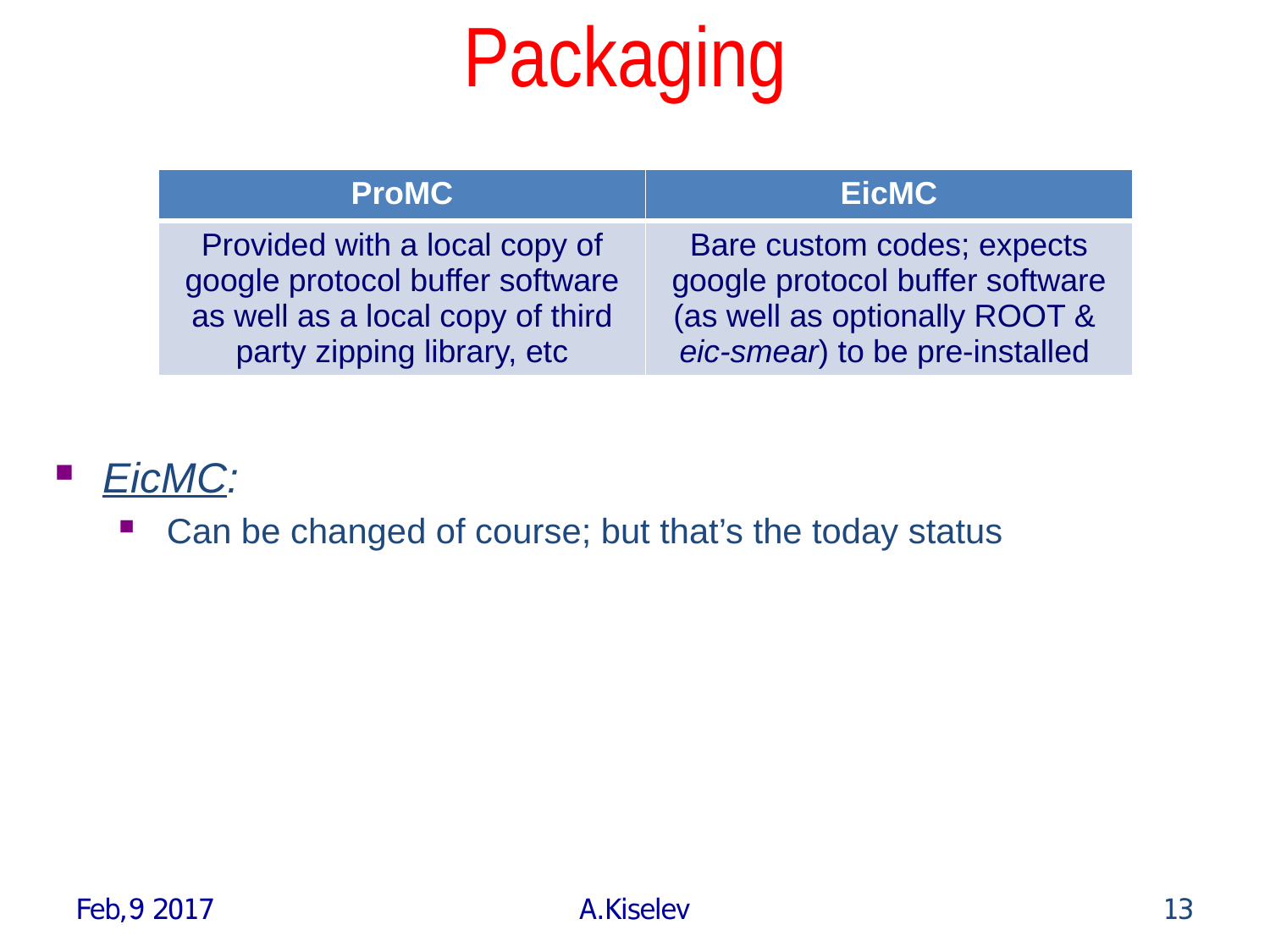

# Packaging
| ProMC | EicMC |
| --- | --- |
| Provided with a local copy of google protocol buffer software as well as a local copy of third party zipping library, etc | Bare custom codes; expects google protocol buffer software (as well as optionally ROOT & eic-smear) to be pre-installed |
EicMC:
Can be changed of course; but that’s the today status

Feb,9 2017
A.Kiselev
13